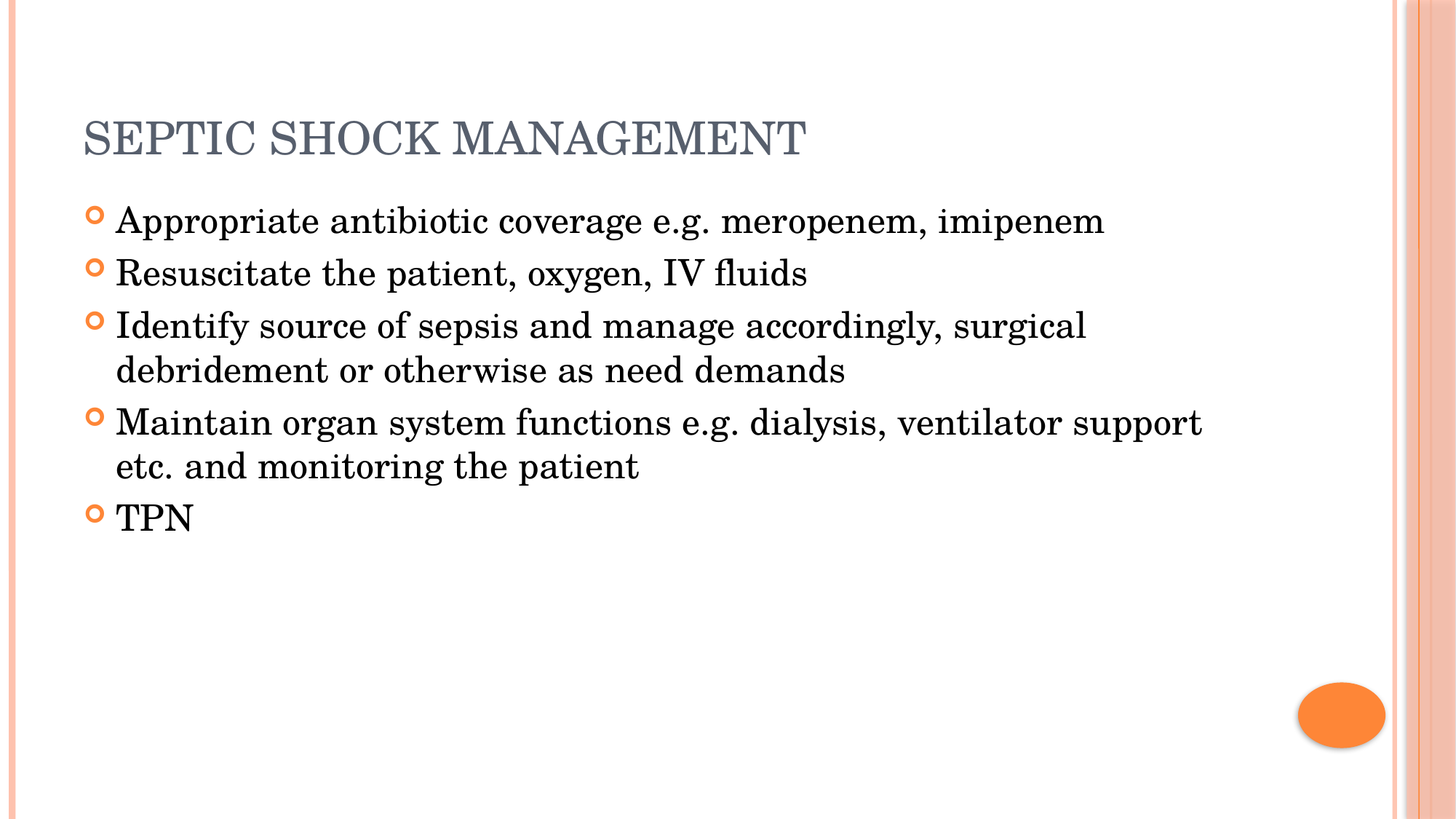

# SEPTIC SHOCK MANAGEMENT
Appropriate antibiotic coverage e.g. meropenem, imipenem
Resuscitate the patient, oxygen, IV fluids
Identify source of sepsis and manage accordingly, surgical debridement or otherwise as need demands
Maintain organ system functions e.g. dialysis, ventilator support etc. and monitoring the patient
TPN